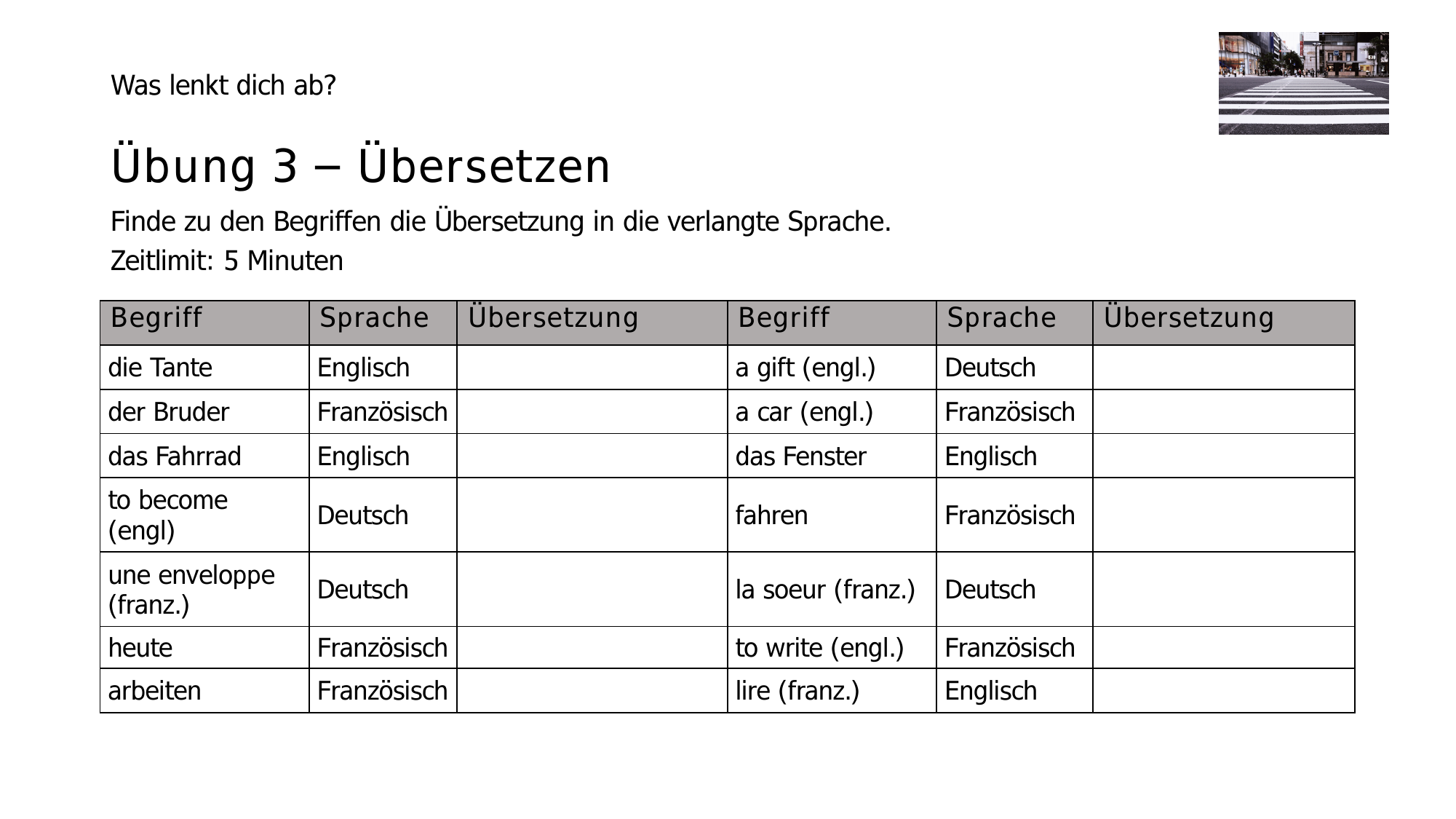

# Übung 3 – Übersetzen
Finde zu den Begriffen die Übersetzung in die verlangte Sprache.
Zeitlimit: 5 Minuten
| Begriff | Sprache | Übersetzung | Begriff | Sprache | Übersetzung |
| --- | --- | --- | --- | --- | --- |
| die Tante | Englisch |  | a gift (engl.) | Deutsch |  |
| der Bruder | Französisch |  | a car (engl.) | Französisch |  |
| das Fahrrad | Englisch |  | das Fenster | Englisch |  |
| to become (engl) | Deutsch |  | fahren | Französisch |  |
| une enveloppe (franz.) | Deutsch |  | la soeur (franz.) | Deutsch |  |
| heute | Französisch |  | to write (engl.) | Französisch |  |
| arbeiten | Französisch |  | lire (franz.) | Englisch |  |